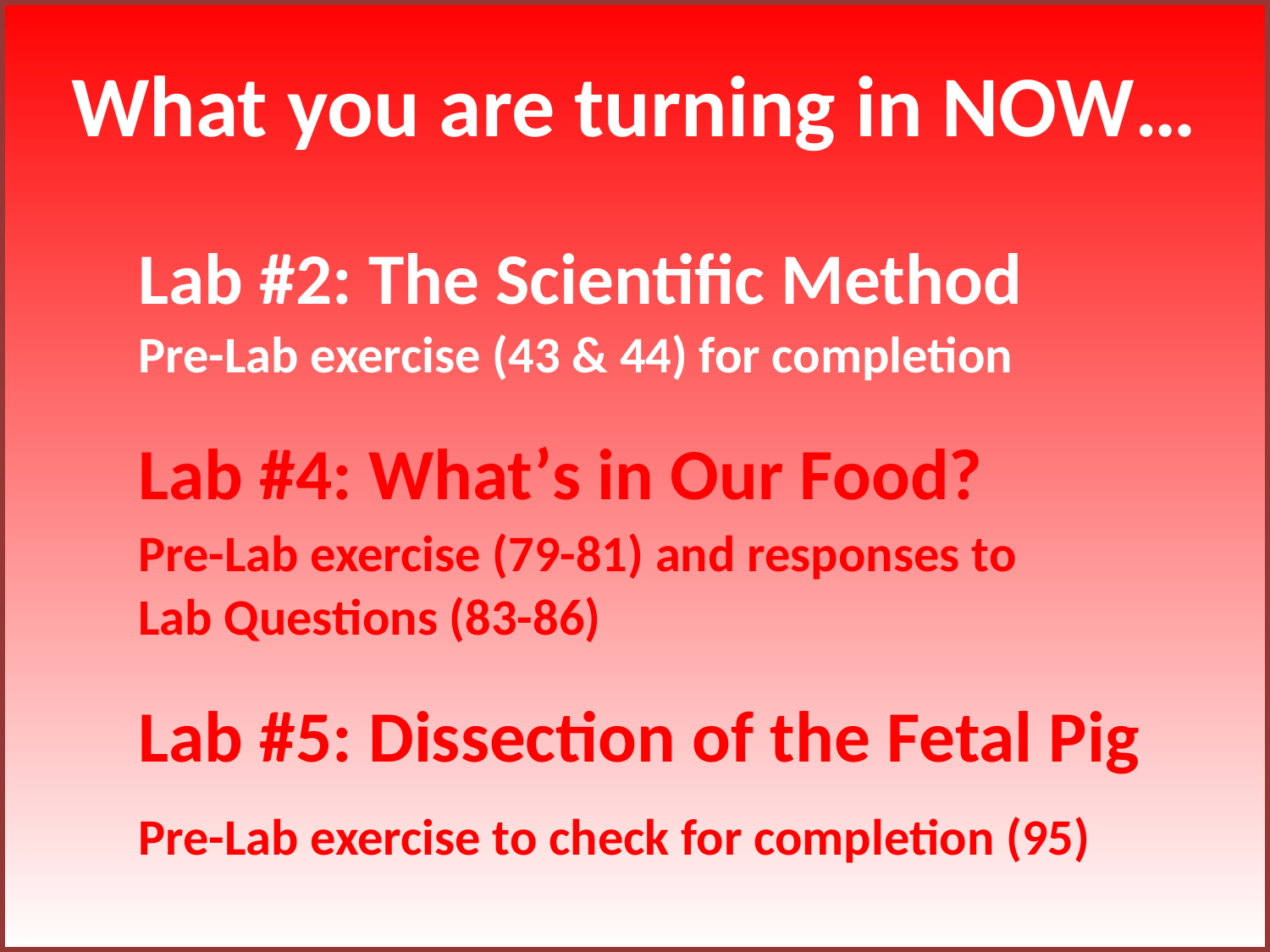

What you are turning in NOW…

	Lab #2: The Scientific Method
	Pre-Lab exercise (43 & 44) for completion

	Lab #4: What’s in Our Food?
	Pre-Lab exercise (79-81) and responses to
	Lab Questions (83-86)

	Lab #5: Dissection of the Fetal Pig       	Pre-Lab exercise to check for completion (95)